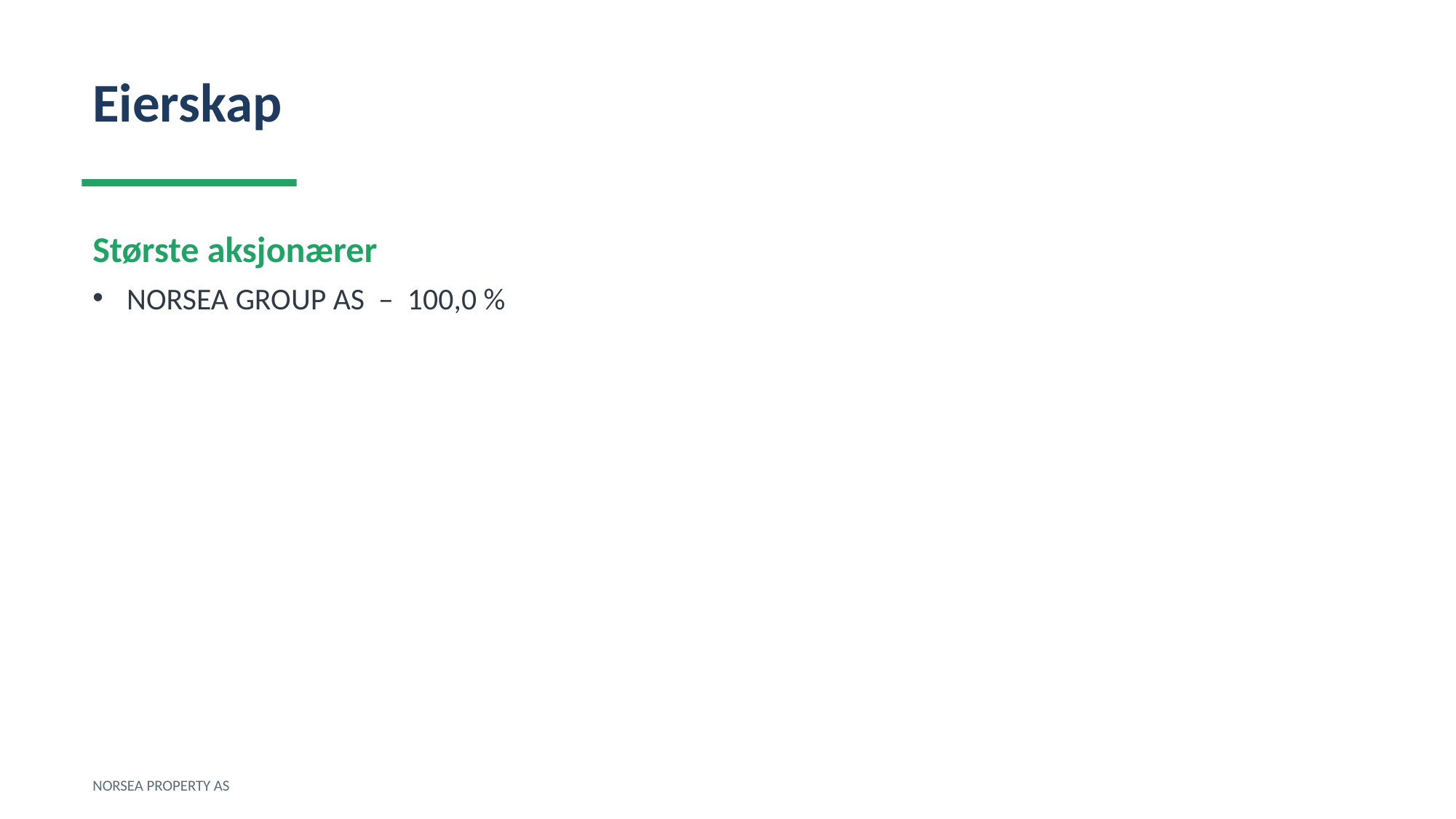

Eierskap

Største aksjonærer
NORSEA GROUP AS  –  100,0 %
NORSEA PROPERTY AS